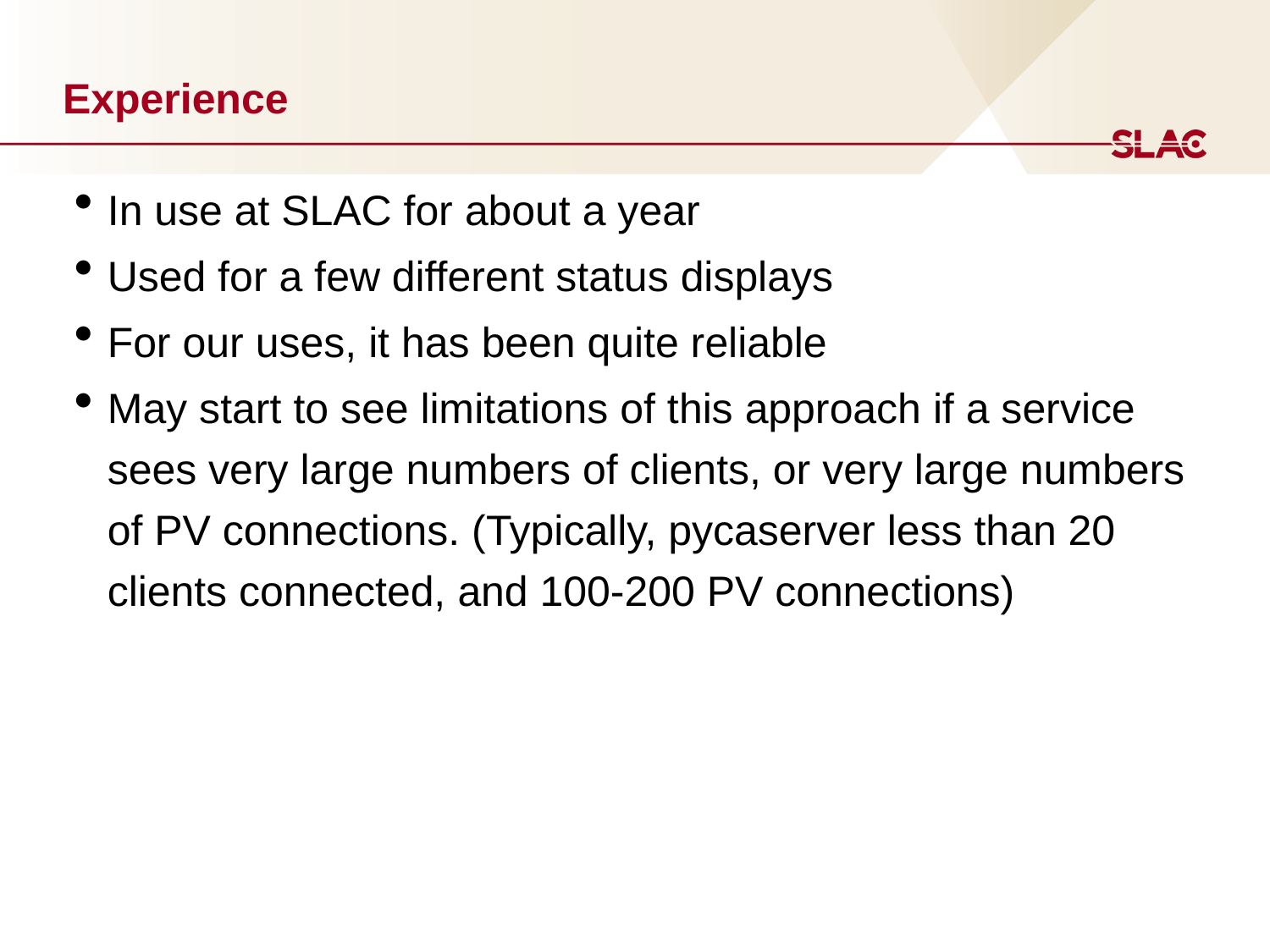

# Experience
In use at SLAC for about a year
Used for a few different status displays
For our uses, it has been quite reliable
May start to see limitations of this approach if a service sees very large numbers of clients, or very large numbers of PV connections. (Typically, pycaserver less than 20 clients connected, and 100-200 PV connections)
9